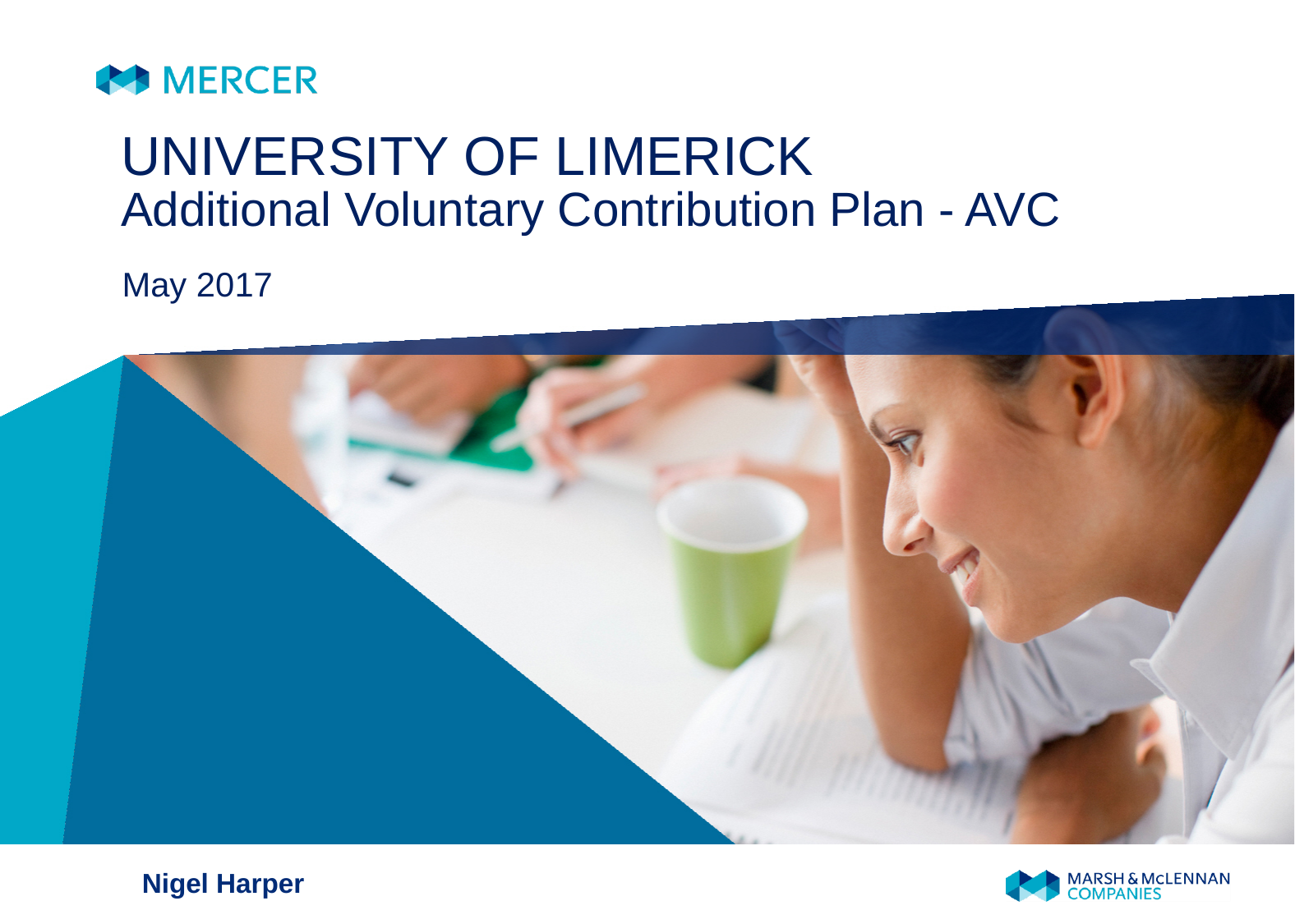

Not Peer Reviewed
# UNIVERSITY OF LIMERICK Additional Voluntary Contribution Plan - AVC
May 2017
Nigel Harper